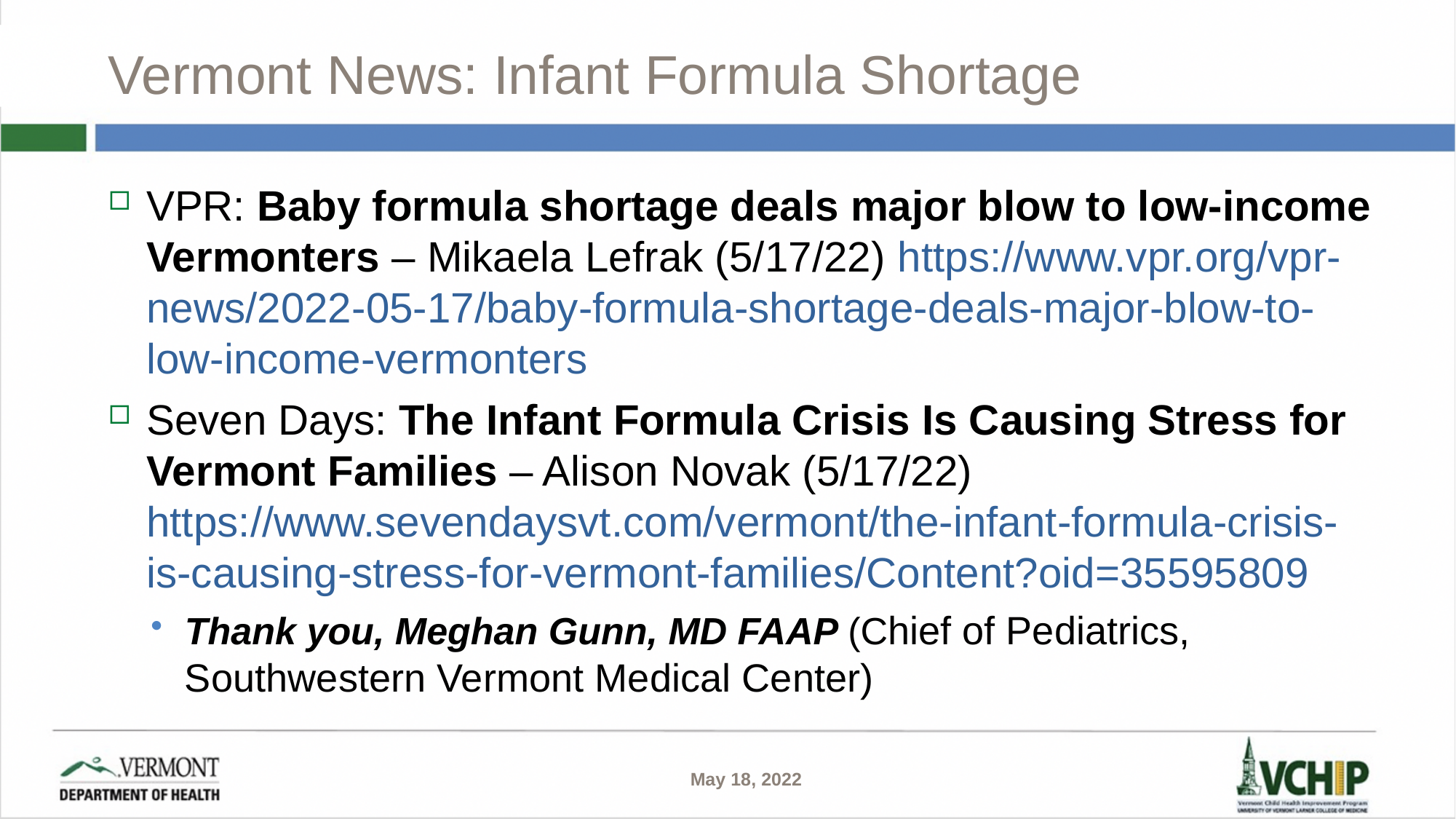

# Vermont News: Infant Formula Shortage
VPR: Baby formula shortage deals major blow to low-income Vermonters – Mikaela Lefrak (5/17/22) https://www.vpr.org/vpr-news/2022-05-17/baby-formula-shortage-deals-major-blow-to-low-income-vermonters
Seven Days: The Infant Formula Crisis Is Causing Stress for Vermont Families – Alison Novak (5/17/22) https://www.sevendaysvt.com/vermont/the-infant-formula-crisis-is-causing-stress-for-vermont-families/Content?oid=35595809
Thank you, Meghan Gunn, MD FAAP (Chief of Pediatrics,  Southwestern Vermont Medical Center)

May 18, 2022